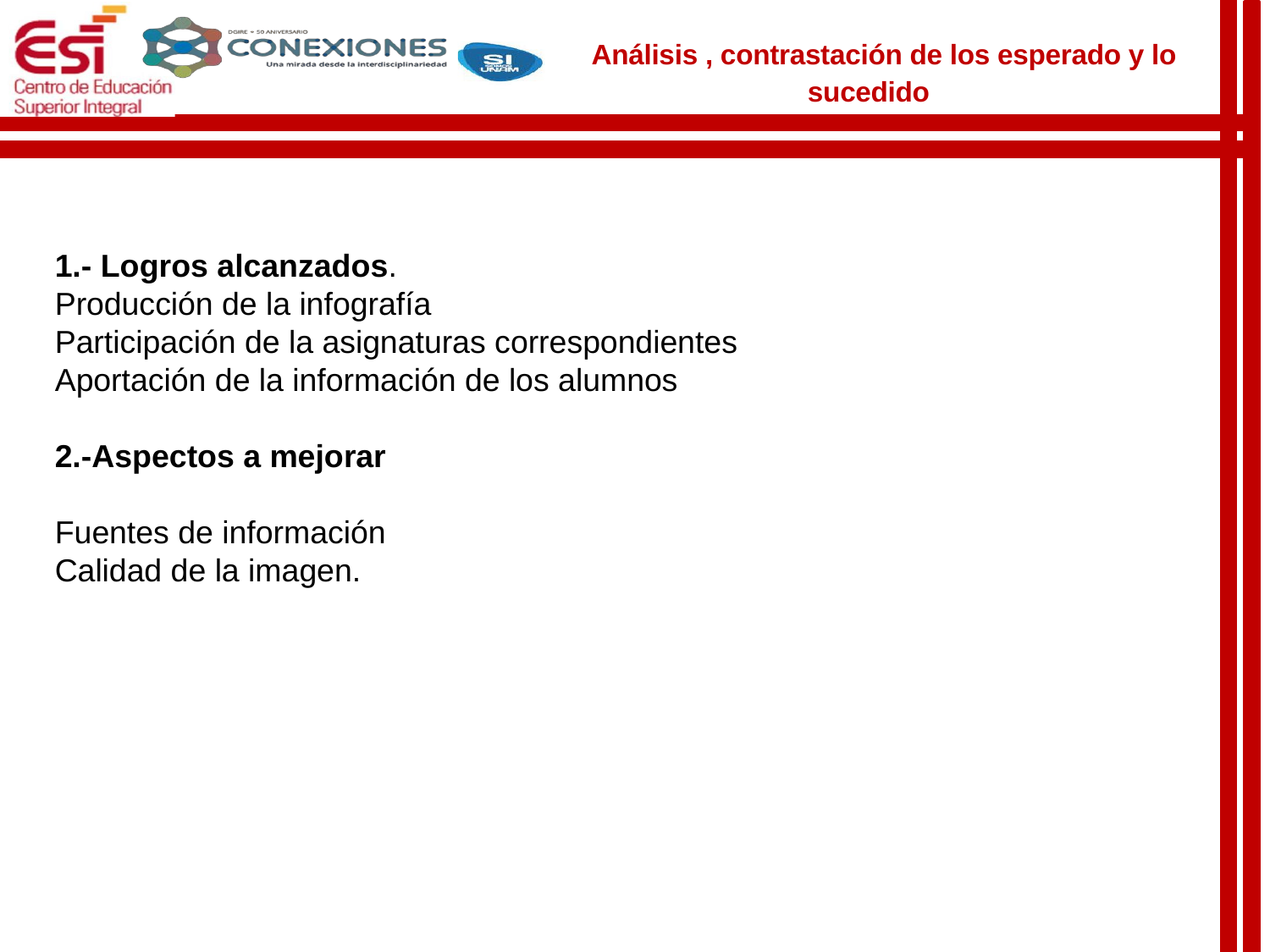

Análisis , contrastación de los esperado y lo sucedido

1.- Logros alcanzados.
Producción de la infografía
Participación de la asignaturas correspondientes
Aportación de la información de los alumnos

2.-Aspectos a mejorar

Fuentes de información
Calidad de la imagen.